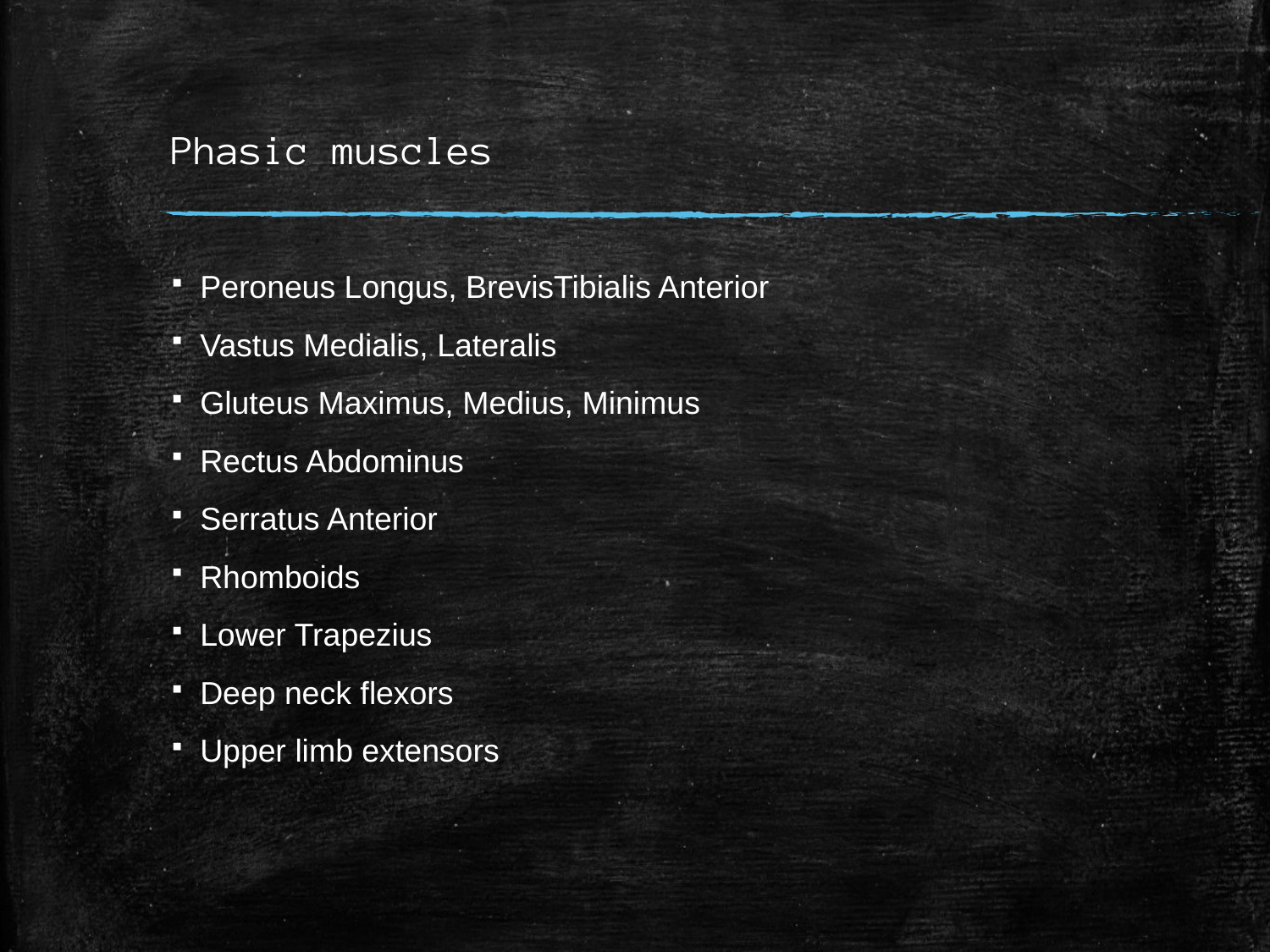

# Phasic muscles
Peroneus Longus, BrevisTibialis Anterior
Vastus Medialis, Lateralis
Gluteus Maximus, Medius, Minimus
Rectus Abdominus
Serratus Anterior
Rhomboids
Lower Trapezius
Deep neck flexors
Upper limb extensors